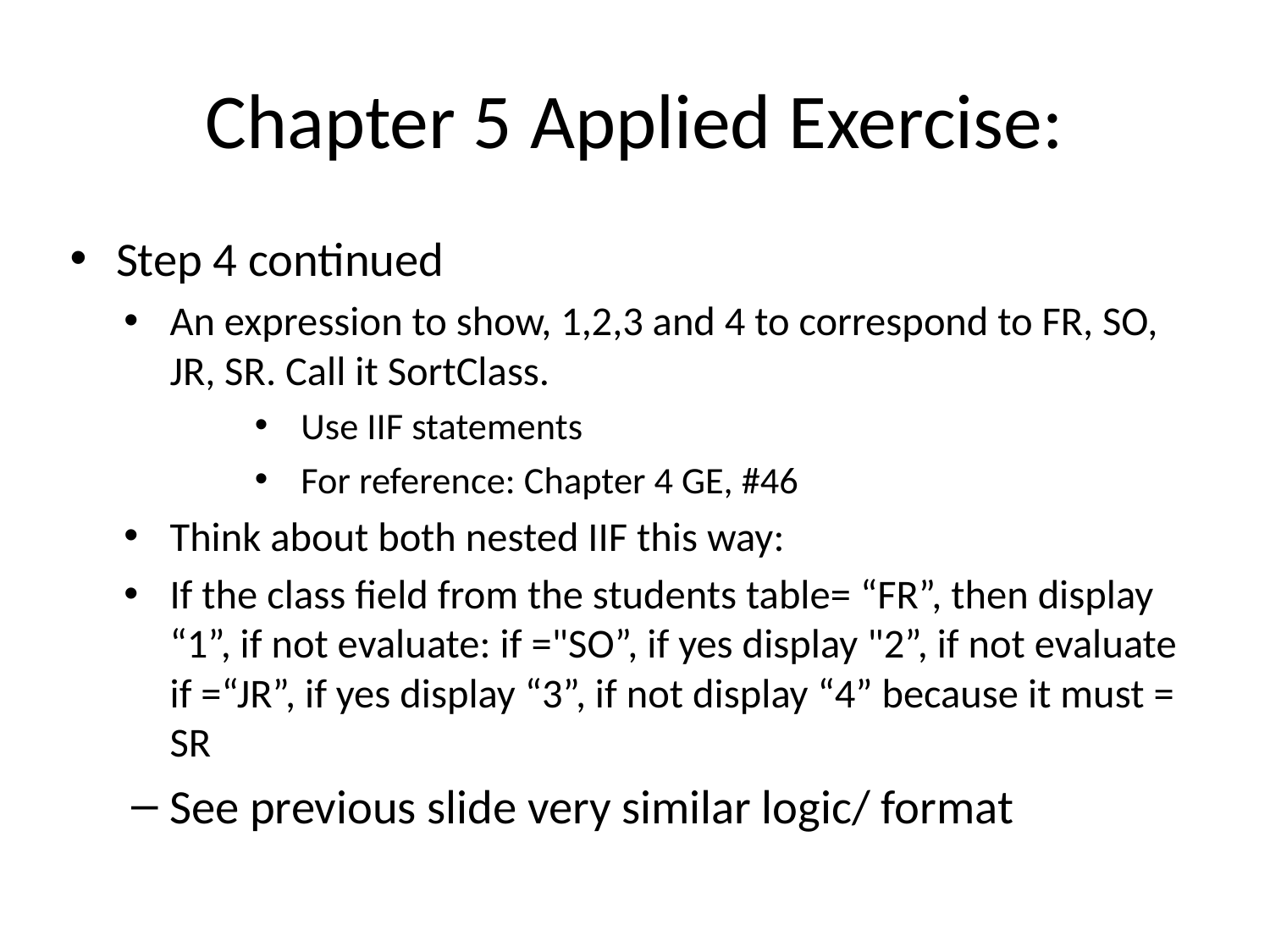

# Chapter 5 Applied Exercise:
Step 4 continued
An expression to show, 1,2,3 and 4 to correspond to FR, SO, JR, SR. Call it SortClass.
Use IIF statements
For reference: Chapter 4 GE, #46
Think about both nested IIF this way:
If the class field from the students table= “FR”, then display “1”, if not evaluate: if ="SO”, if yes display "2”, if not evaluate if =“JR”, if yes display “3”, if not display “4” because it must = SR
See previous slide very similar logic/ format